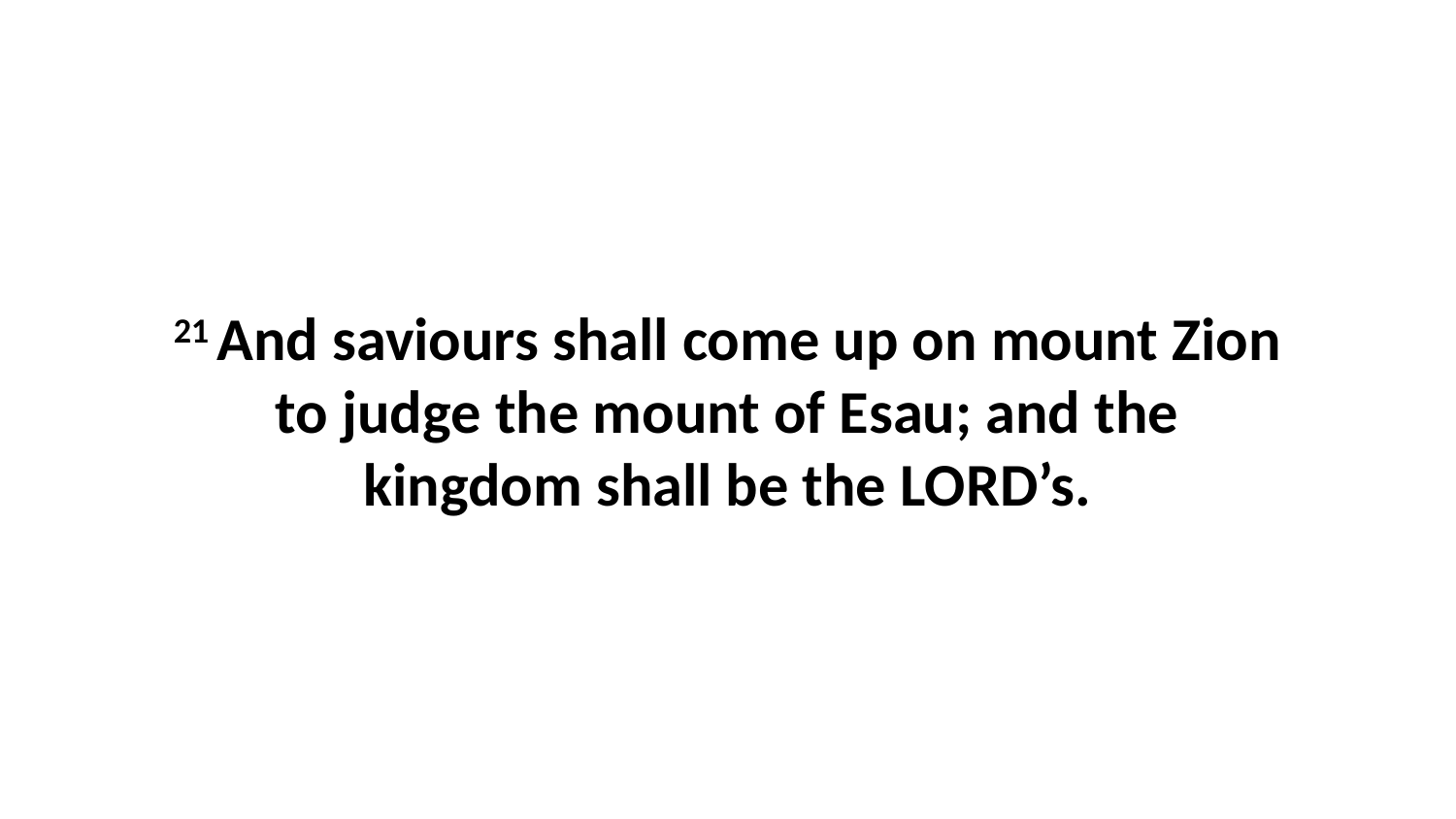

21 And saviours shall come up on mount Zion to judge the mount of Esau; and the kingdom shall be the LORD’s.